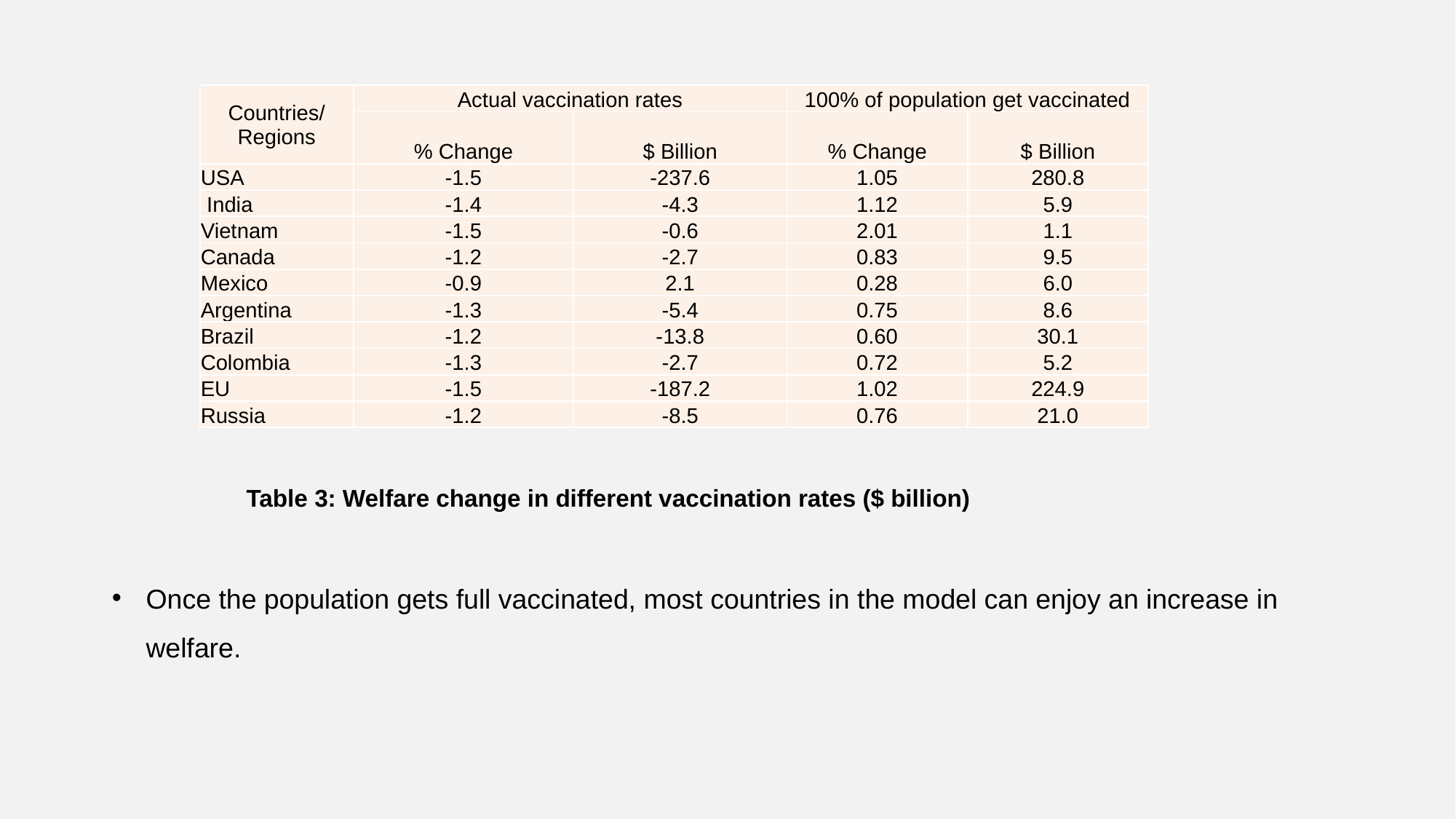

| Countries/ Regions | Actual vaccination rates |  | 100% of population get vaccinated |  |
| --- | --- | --- | --- | --- |
|  | % Change | $ Billion | % Change | $ Billion |
| USA | -1.5 | -237.6 | 1.05 | 280.8 |
| India | -1.4 | -4.3 | 1.12 | 5.9 |
| Vietnam | -1.5 | -0.6 | 2.01 | 1.1 |
| Canada | -1.2 | -2.7 | 0.83 | 9.5 |
| Mexico | -0.9 | 2.1 | 0.28 | 6.0 |
| Argentina | -1.3 | -5.4 | 0.75 | 8.6 |
| Brazil | -1.2 | -13.8 | 0.60 | 30.1 |
| Colombia | -1.3 | -2.7 | 0.72 | 5.2 |
| EU | -1.5 | -187.2 | 1.02 | 224.9 |
| Russia | -1.2 | -8.5 | 0.76 | 21.0 |
Table 3: Welfare change in different vaccination rates ($ billion)
Once the population gets full vaccinated, most countries in the model can enjoy an increase in welfare.